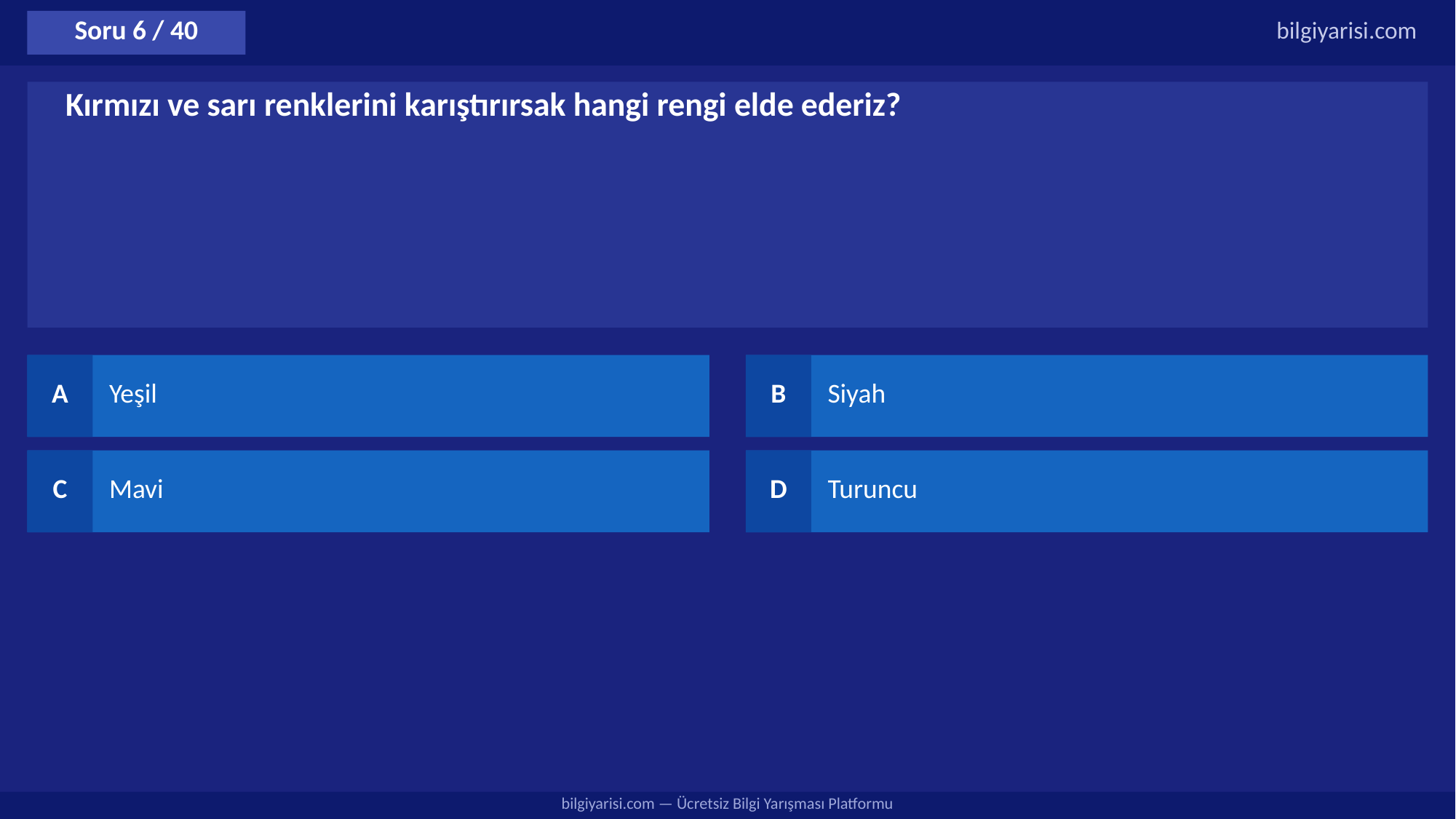

Soru 6 / 40
bilgiyarisi.com

Kırmızı ve sarı renklerini karıştırırsak hangi rengi elde ederiz?

A
Yeşil

B
Siyah

C
Mavi

D
Turuncu
bilgiyarisi.com — Ücretsiz Bilgi Yarışması Platformu